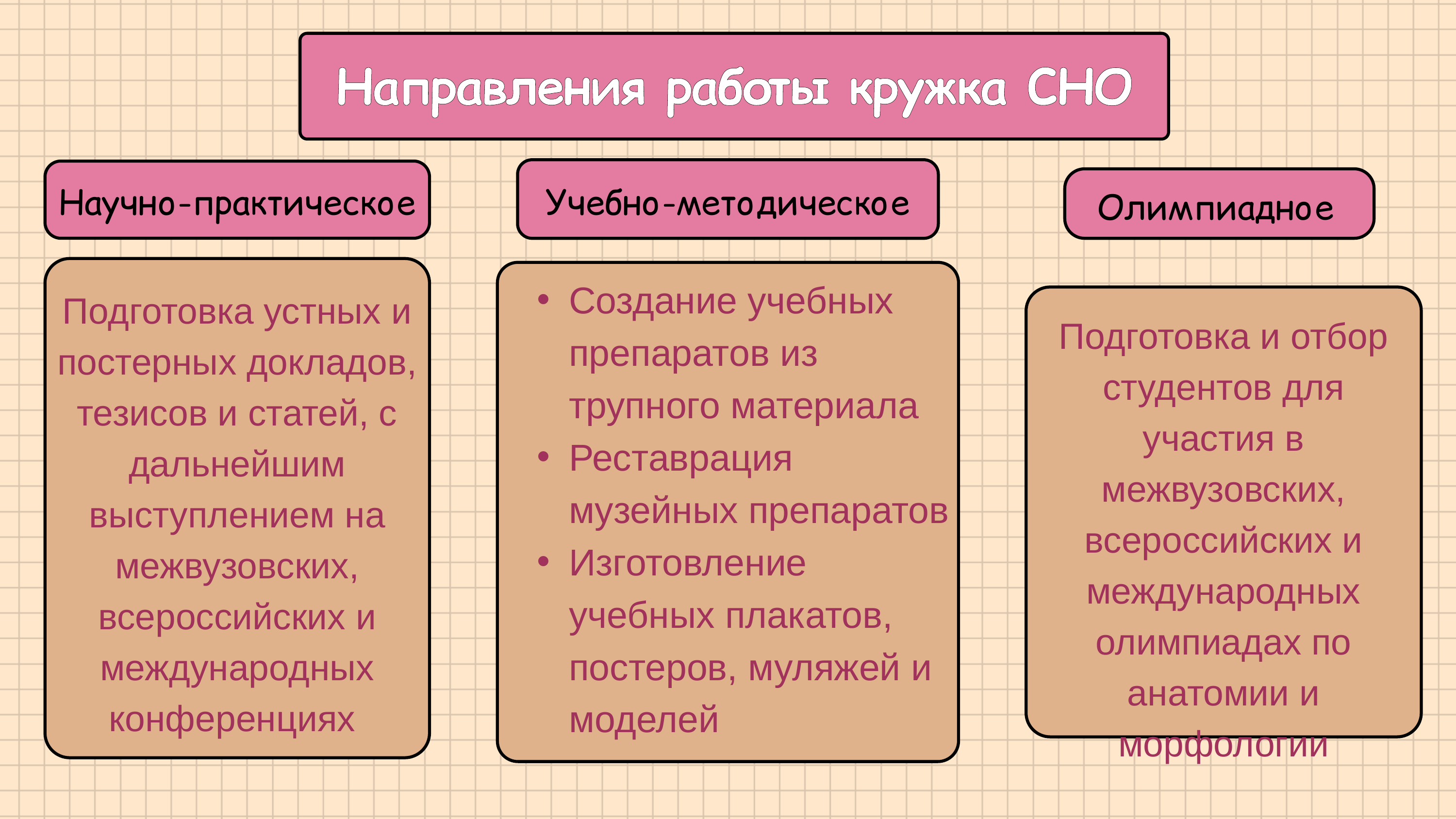

Направления работы кружка СНО

Учебно-методическое

Научно-практическое

Олимпиадное

Создание учебных  препаратов из трупного материала
Реставрация музейных препаратов
Изготовление учебных плакатов, постеров, муляжей и моделей
Подготовка устных и постерных докладов, тезисов и статей, с дальнейшим выступлением на межвузовских, всероссийских и международных конференциях

Подготовка и отбор студентов для участия в межвузовских, всероссийских и международных олимпиадах по анатомии и морфологии